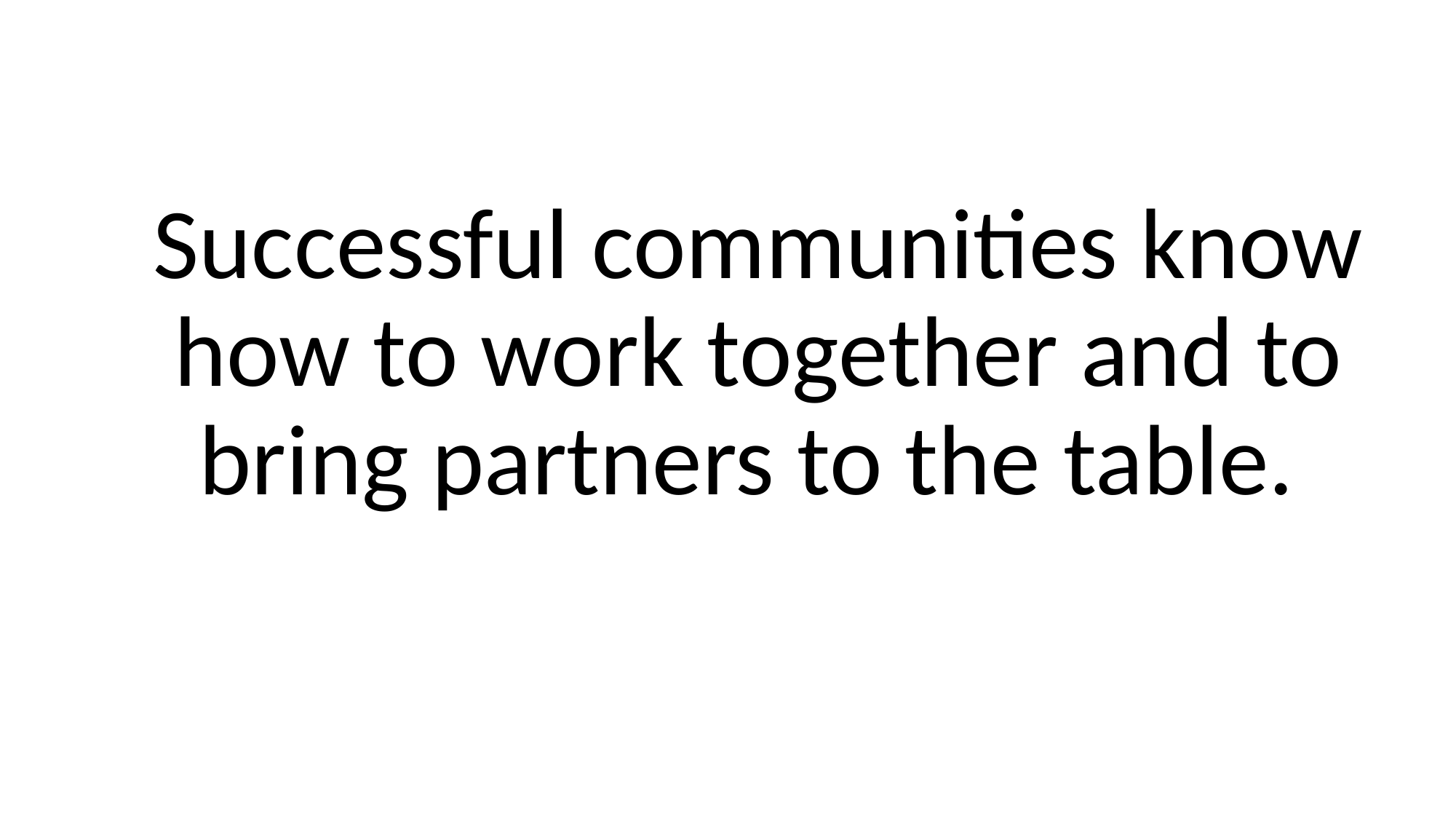

# Successful communities know how to work together and to bring partners to the table.